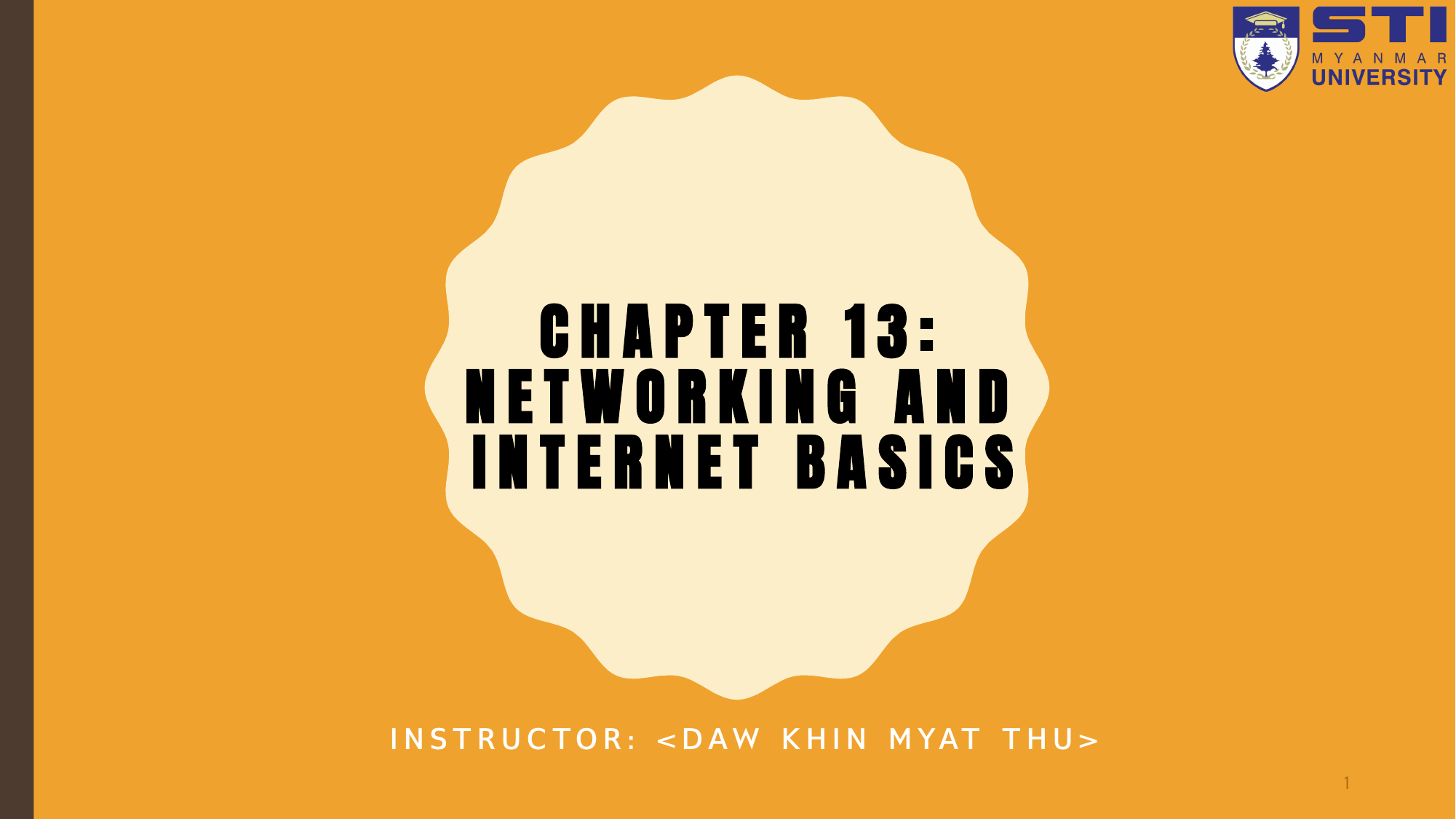

# Chapter 13: Networking and Internet Basics
Instructor: <Daw Khin Myat Thu>
1